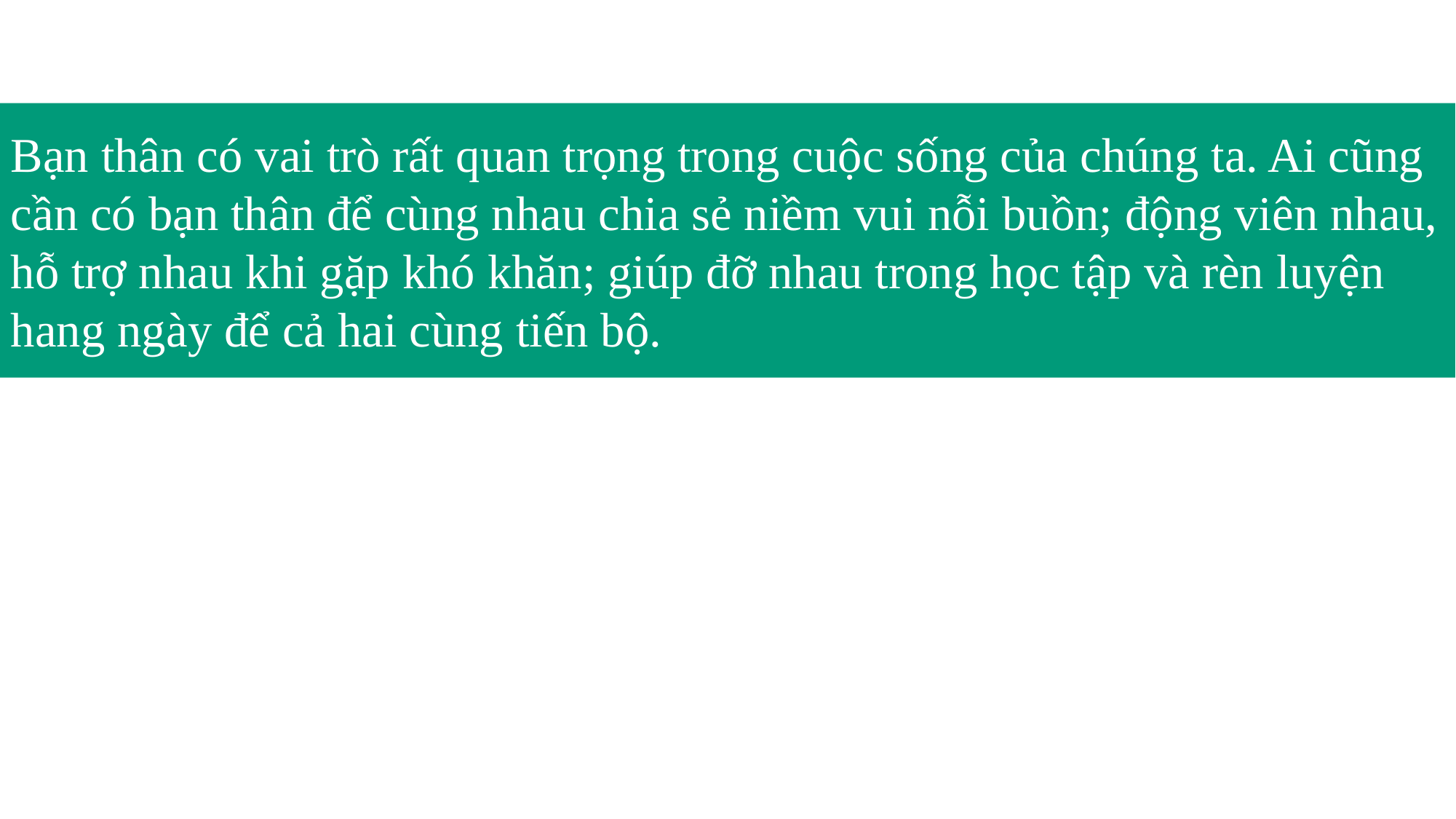

Bạn thân có vai trò rất quan trọng trong cuộc sống của chúng ta. Ai cũng cần có bạn thân để cùng nhau chia sẻ niềm vui nỗi buồn; động viên nhau, hỗ trợ nhau khi gặp khó khăn; giúp đỡ nhau trong học tập và rèn luyện hang ngày để cả hai cùng tiến bộ.